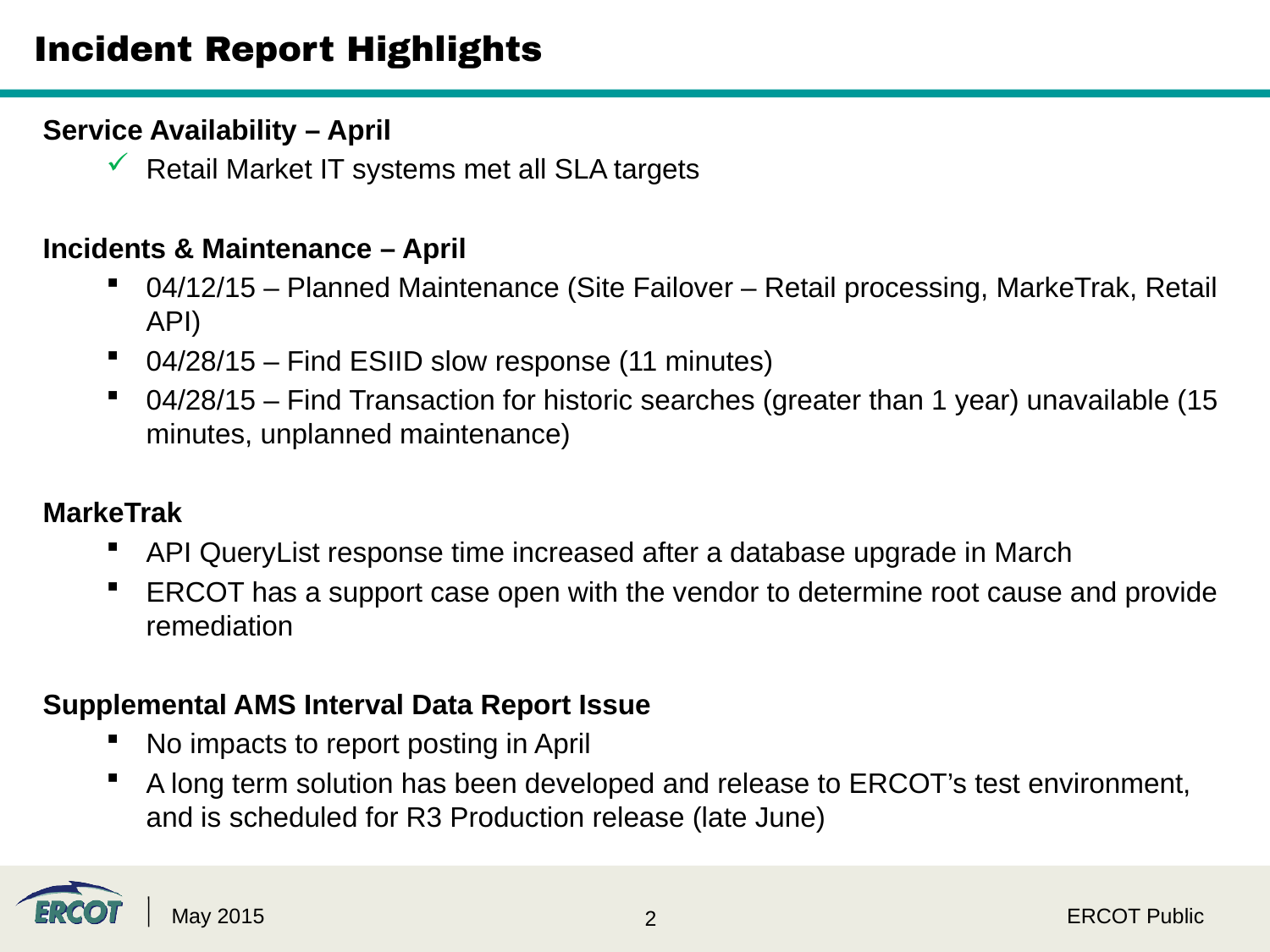

# Incident Report Highlights
Service Availability – April
Retail Market IT systems met all SLA targets

Incidents & Maintenance – April
04/12/15 – Planned Maintenance (Site Failover – Retail processing, MarkeTrak, Retail API)
04/28/15 – Find ESIID slow response (11 minutes)
04/28/15 – Find Transaction for historic searches (greater than 1 year) unavailable (15 minutes, unplanned maintenance)

MarkeTrak
API QueryList response time increased after a database upgrade in March
ERCOT has a support case open with the vendor to determine root cause and provide remediation

Supplemental AMS Interval Data Report Issue
No impacts to report posting in April
A long term solution has been developed and release to ERCOT’s test environment, and is scheduled for R3 Production release (late June)

May 2015
ERCOT Public